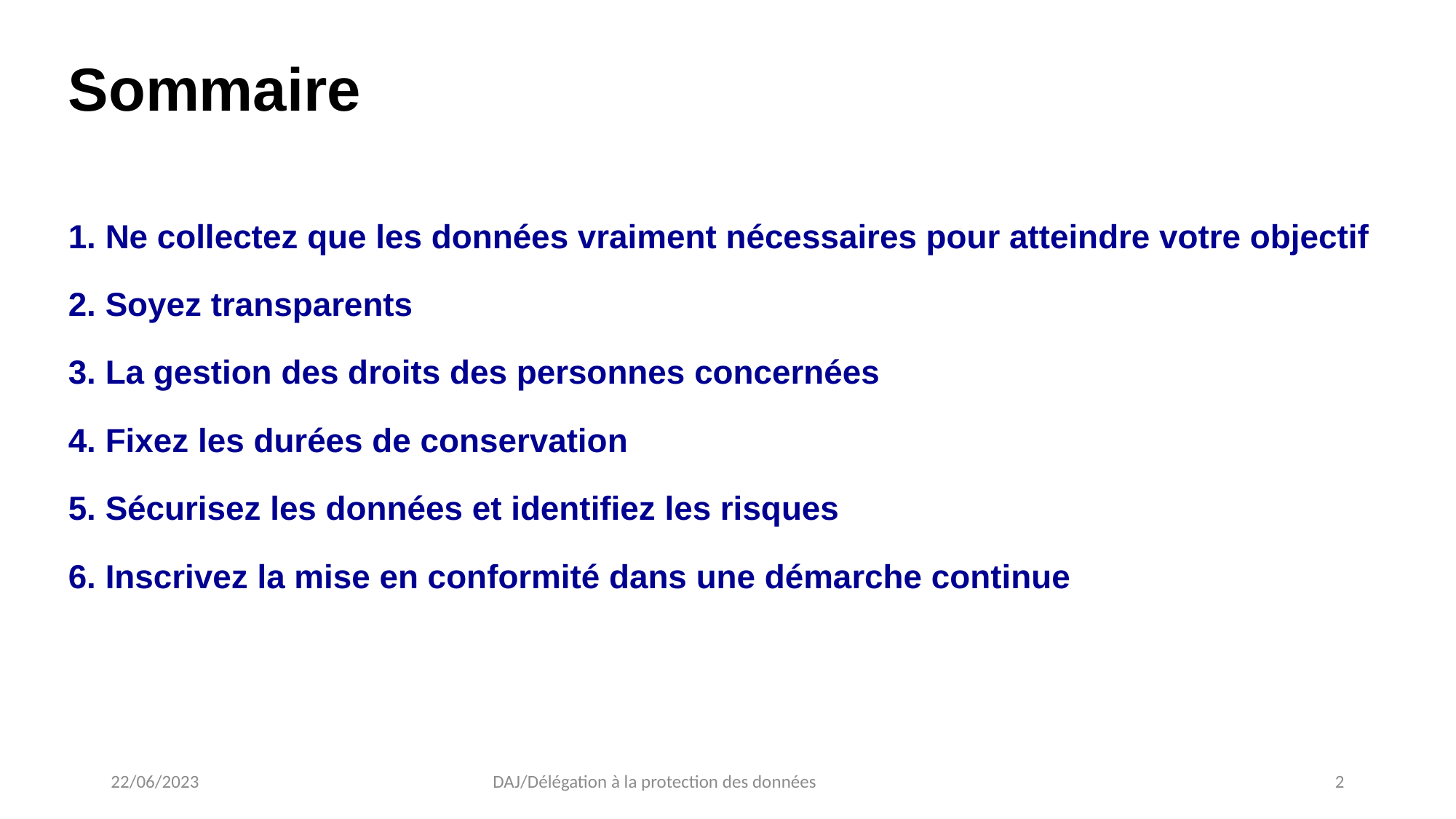

# Sommaire
1. Ne collectez que les données vraiment nécessaires pour atteindre votre objectif
2. Soyez transparents
3. La gestion des droits des personnes concernées
4. Fixez les durées de conservation
5. Sécurisez les données et identifiez les risques
6. Inscrivez la mise en conformité dans une démarche continue
22/06/2023
DAJ/Délégation à la protection des données
2